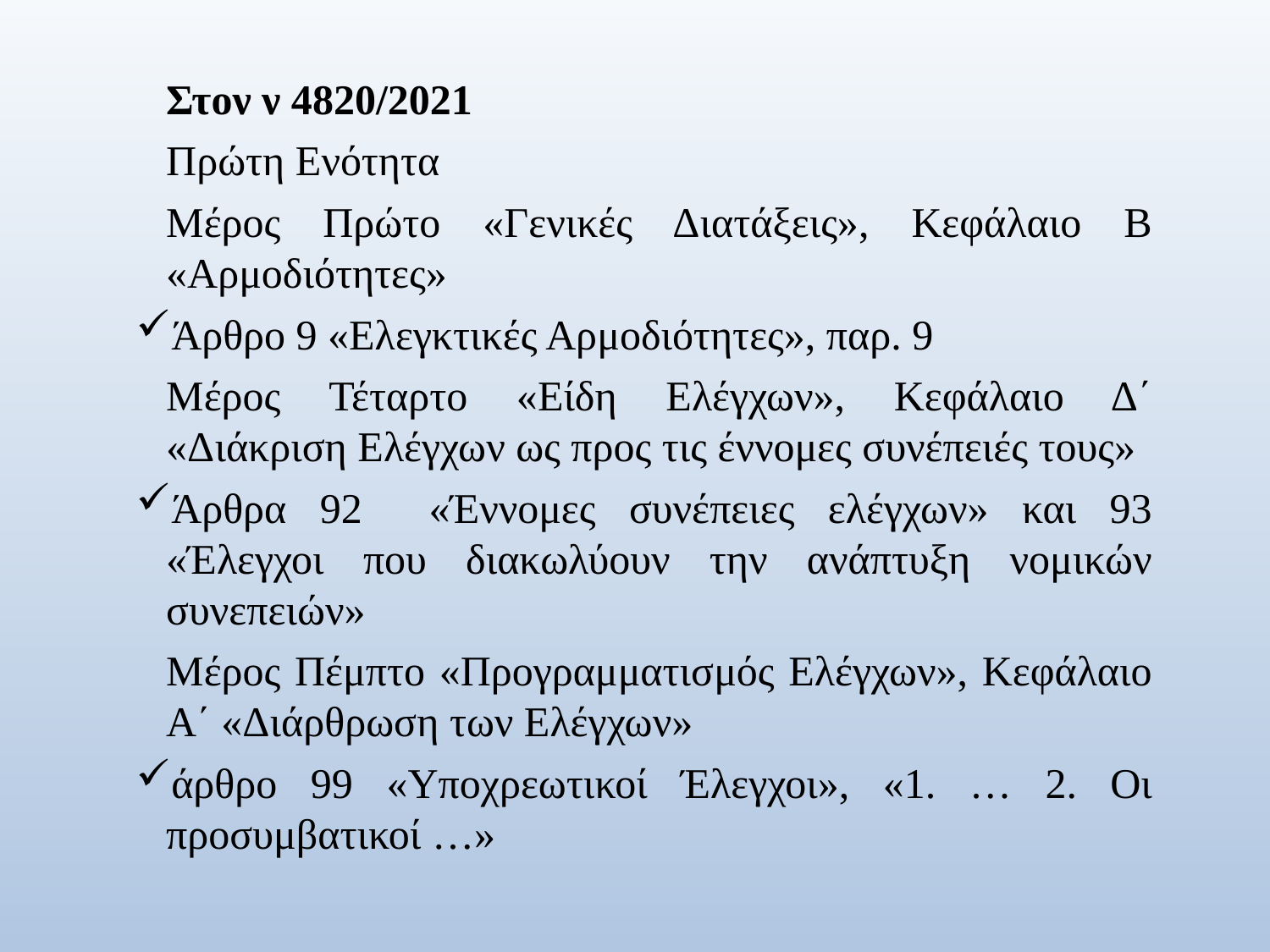

Στον ν 4820/2021
Πρώτη Ενότητα
Μέρος Πρώτο «Γενικές Διατάξεις», Κεφάλαιο Β «Αρμοδιότητες»
Άρθρο 9 «Ελεγκτικές Αρμοδιότητες», παρ. 9
Μέρος Τέταρτο «Είδη Ελέγχων», Κεφάλαιο Δ΄ «Διάκριση Ελέγχων ως προς τις έννομες συνέπειές τους»
Άρθρα 92  «Έννομες συνέπειες ελέγχων» και 93 «Έλεγχοι που διακωλύουν την ανάπτυξη νομικών συνεπειών»
Μέρος Πέμπτο «Προγραμματισμός Ελέγχων», Κεφάλαιο Α΄ «Διάρθρωση των Ελέγχων»
άρθρο 99 «Υποχρεωτικοί Έλεγχοι», «1. … 2. Οι προσυμβατικοί …»